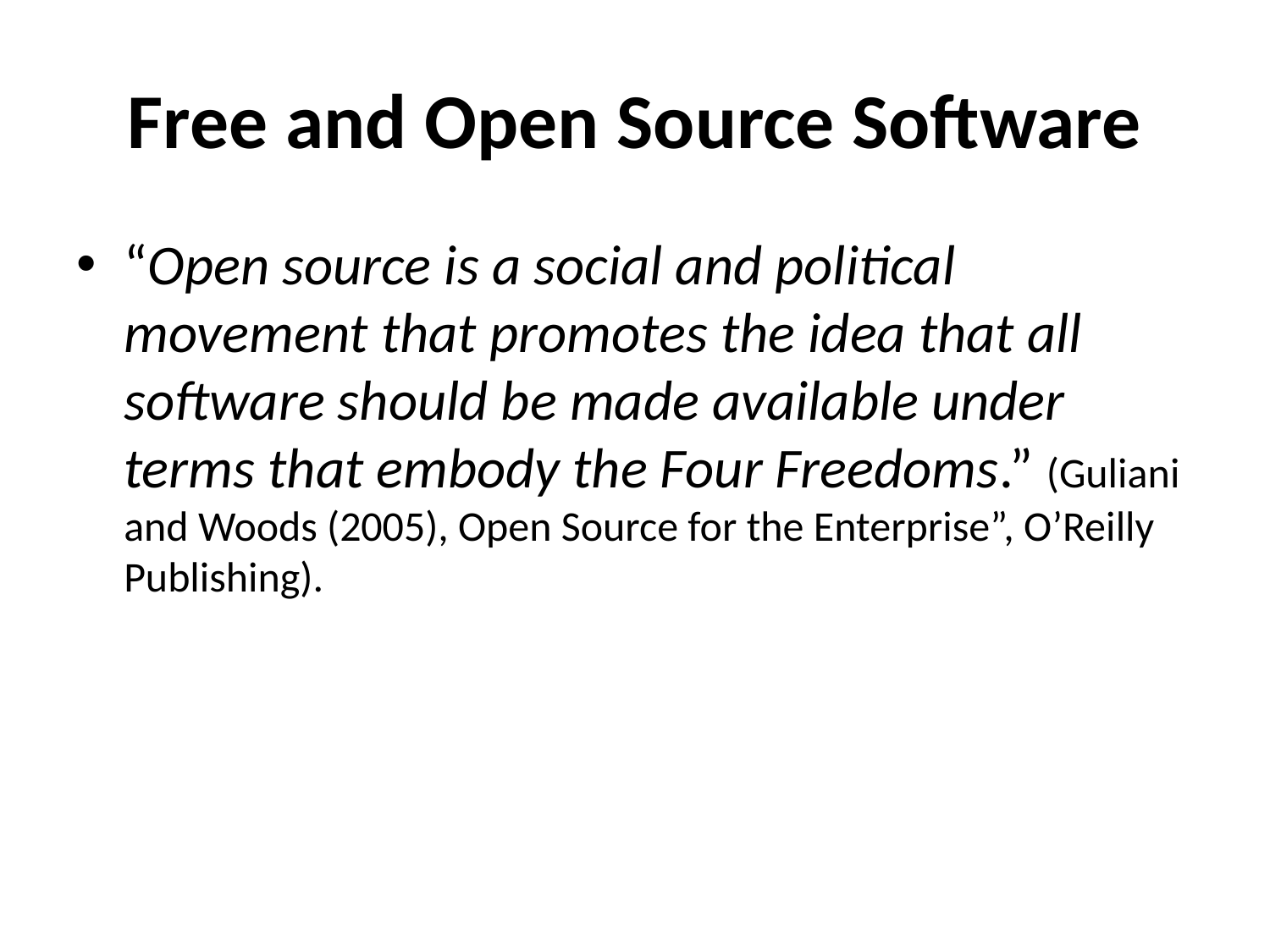

# Free and Open Source Software
“Open source is a social and political movement that promotes the idea that all software should be made available under terms that embody the Four Freedoms.” (Guliani and Woods (2005), Open Source for the Enterprise”, O’Reilly Publishing).